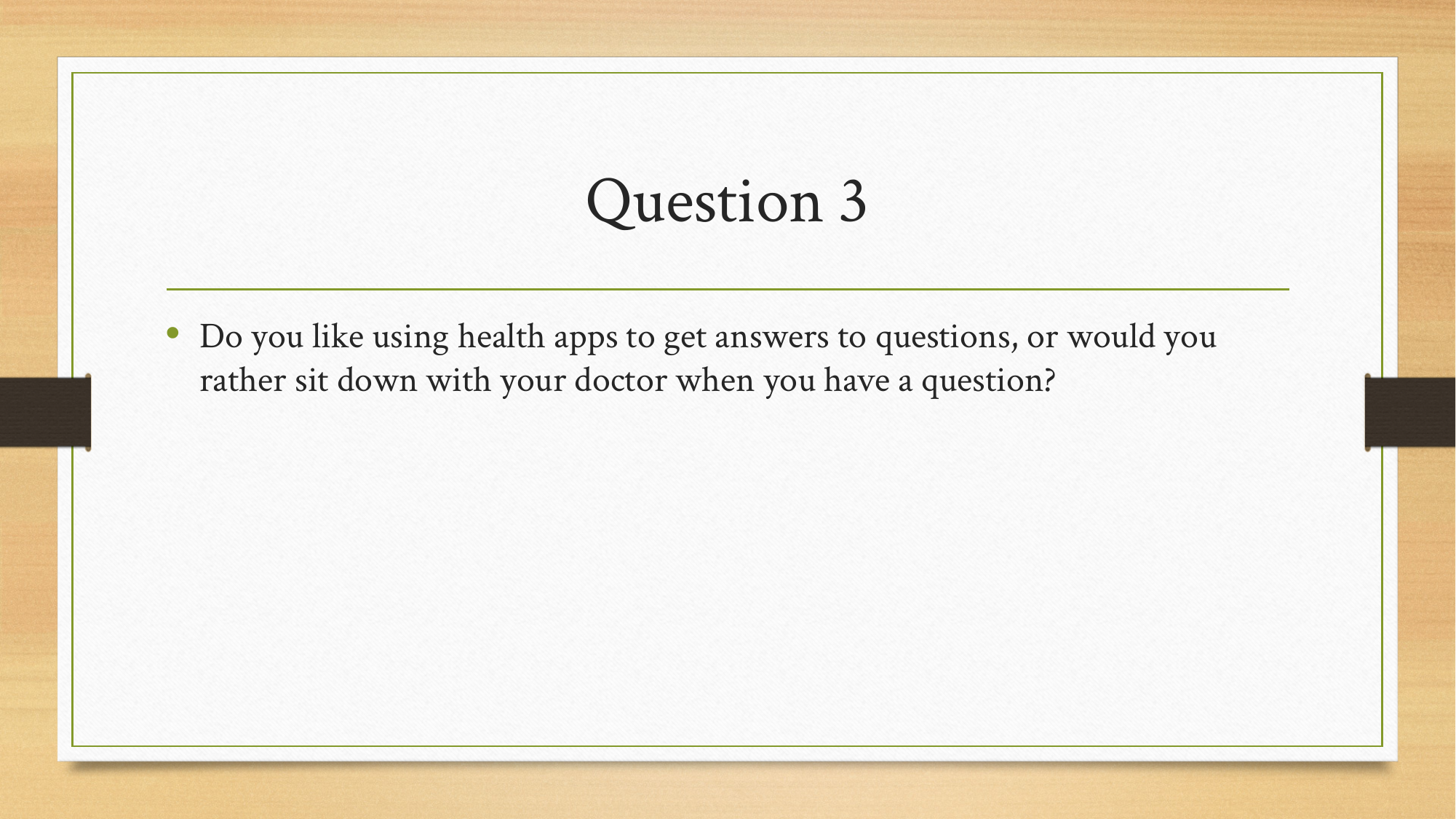

# Question 3
Do you like using health apps to get answers to questions, or would you rather sit down with your doctor when you have a question?